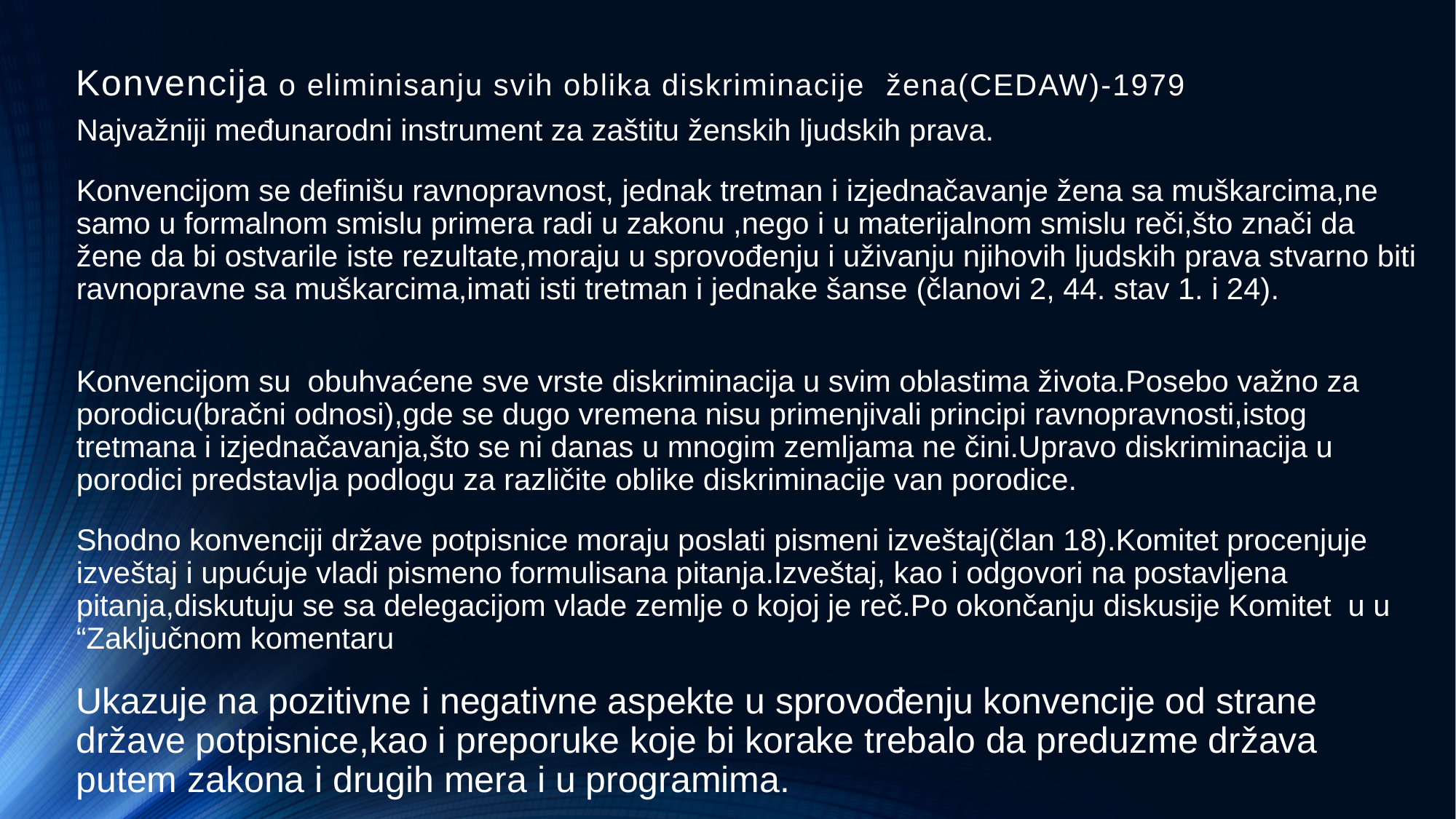

# Konvencija o eliminisanju svih oblika diskriminacije  žena(CEDAW)-1979
Najvažniji međunarodni instrument za zaštitu ženskih ljudskih prava.
Konvencijom se definišu ravnopravnost, jednak tretman i izjednačavanje žena sa muškarcima,ne samo u formalnom smislu primera radi u zakonu ,nego i u materijalnom smislu reči,što znači da žene da bi ostvarile iste rezultate,moraju u sprovođenju i uživanju njihovih ljudskih prava stvarno biti ravnopravne sa muškarcima,imati isti tretman i jednake šanse (članovi 2, 44. stav 1. i 24).
Konvencijom su  obuhvaćene sve vrste diskriminacija u svim oblastima života.Posebo važno za porodicu(bračni odnosi),gde se dugo vremena nisu primenjivali principi ravnopravnosti,istog tretmana i izjednačavanja,što se ni danas u mnogim zemljama ne čini.Upravo diskriminacija u porodici predstavlja podlogu za različite oblike diskriminacije van porodice.
Shodno konvenciji države potpisnice moraju poslati pismeni izveštaj(član 18).Komitet procenjuje izveštaj i upućuje vladi pismeno formulisana pitanja.Izveštaj, kao i odgovori na postavljena pitanja,diskutuju se sa delegacijom vlade zemlje o kojoj je reč.Po okončanju diskusije Komitet  u u “Zaključnom komentaru
Ukazuje na pozitivne i negativne aspekte u sprovođenju konvencije od strane države potpisnice,kao i preporuke koje bi korake trebalo da preduzme država putem zakona i drugih mera i u programima.